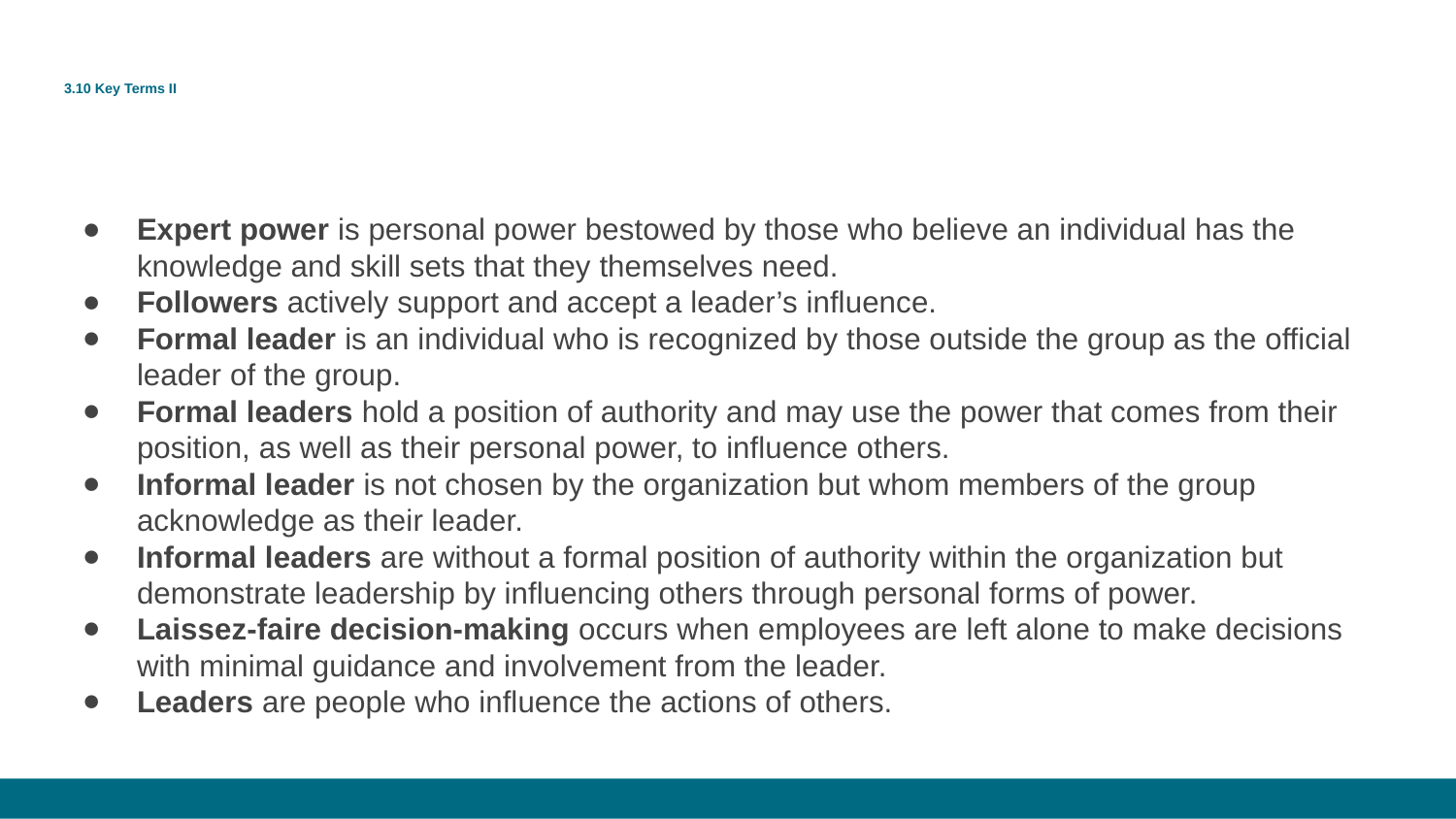

# 3.10 Key Terms II
Expert power is personal power bestowed by those who believe an individual has the knowledge and skill sets that they themselves need.
Followers actively support and accept a leader’s influence.
Formal leader is an individual who is recognized by those outside the group as the official leader of the group.
Formal leaders hold a position of authority and may use the power that comes from their position, as well as their personal power, to influence others.
Informal leader is not chosen by the organization but whom members of the group acknowledge as their leader.
Informal leaders are without a formal position of authority within the organization but demonstrate leadership by influencing others through personal forms of power.
Laissez-faire decision-making occurs when employees are left alone to make decisions with minimal guidance and involvement from the leader.
Leaders are people who influence the actions of others.